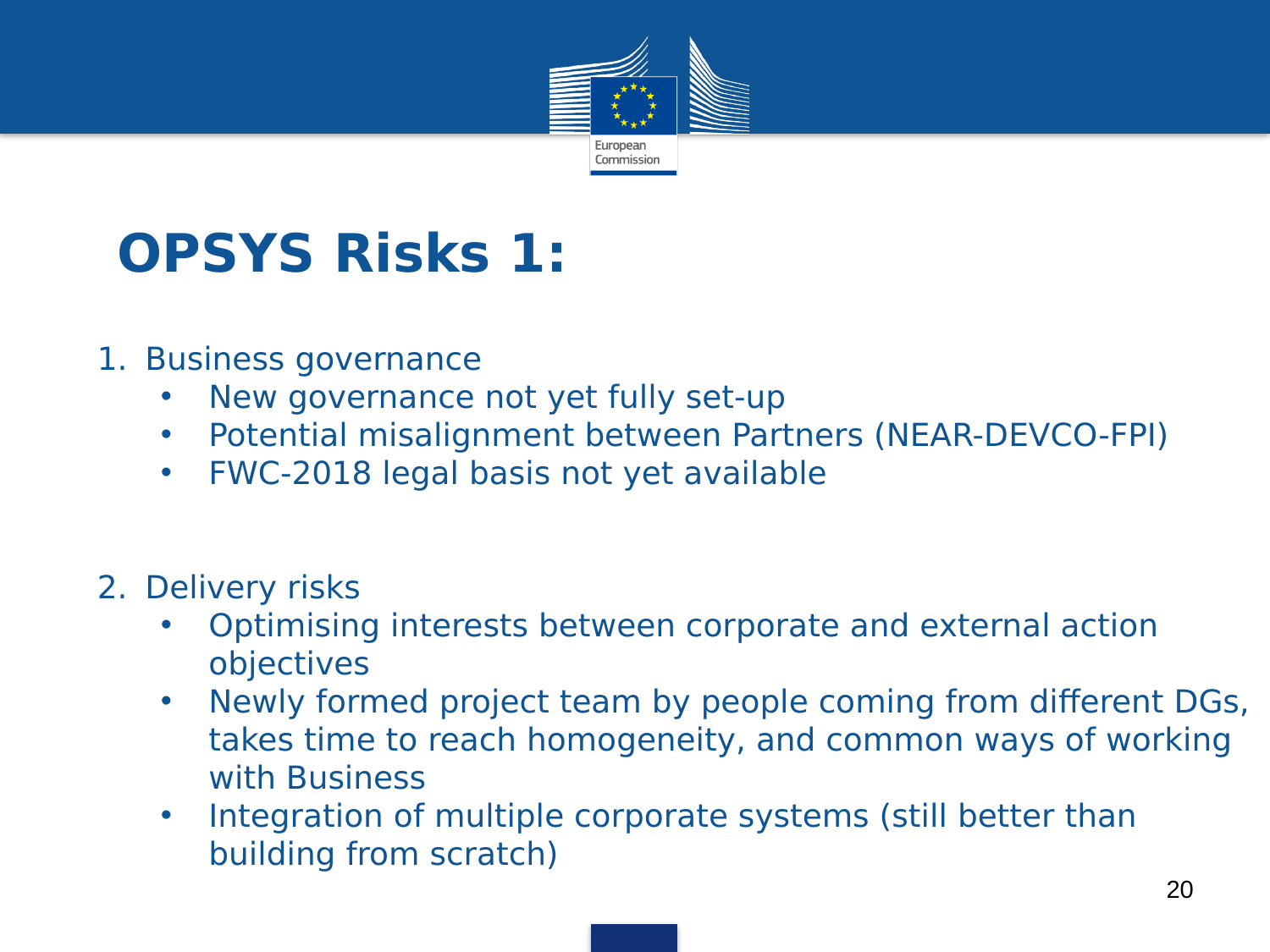

# OPSYS Risks 1:
Business governance
New governance not yet fully set-up
Potential misalignment between Partners (NEAR-DEVCO-FPI)
FWC-2018 legal basis not yet available

Delivery risks
Optimising interests between corporate and external action objectives
Newly formed project team by people coming from different DGs, takes time to reach homogeneity, and common ways of working with Business
Integration of multiple corporate systems (still better than building from scratch)

20